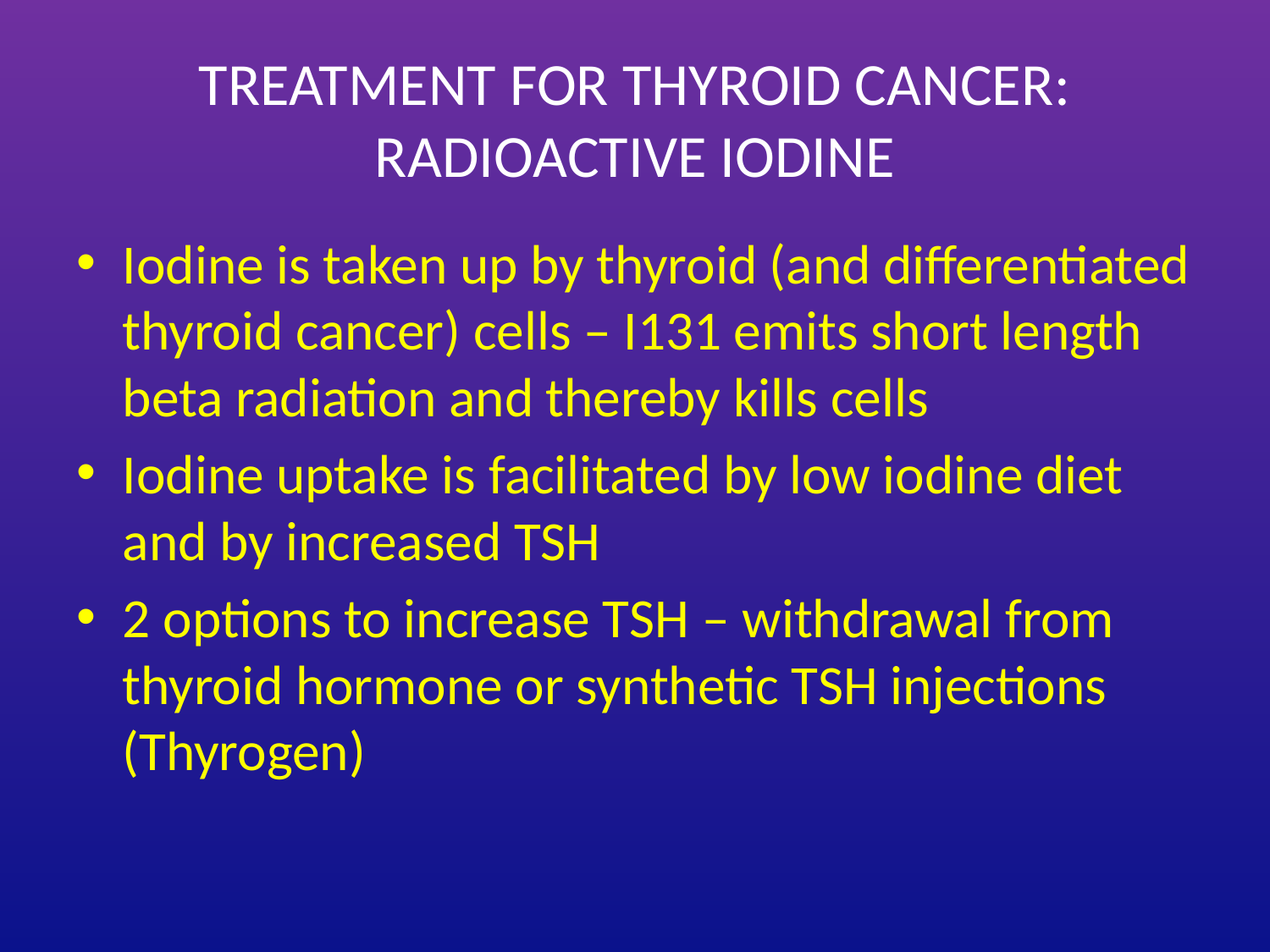

# TREATMENT FOR THYROID CANCER: RADIOACTIVE IODINE
Iodine is taken up by thyroid (and differentiated thyroid cancer) cells – I131 emits short length beta radiation and thereby kills cells
Iodine uptake is facilitated by low iodine diet and by increased TSH
2 options to increase TSH – withdrawal from thyroid hormone or synthetic TSH injections (Thyrogen)